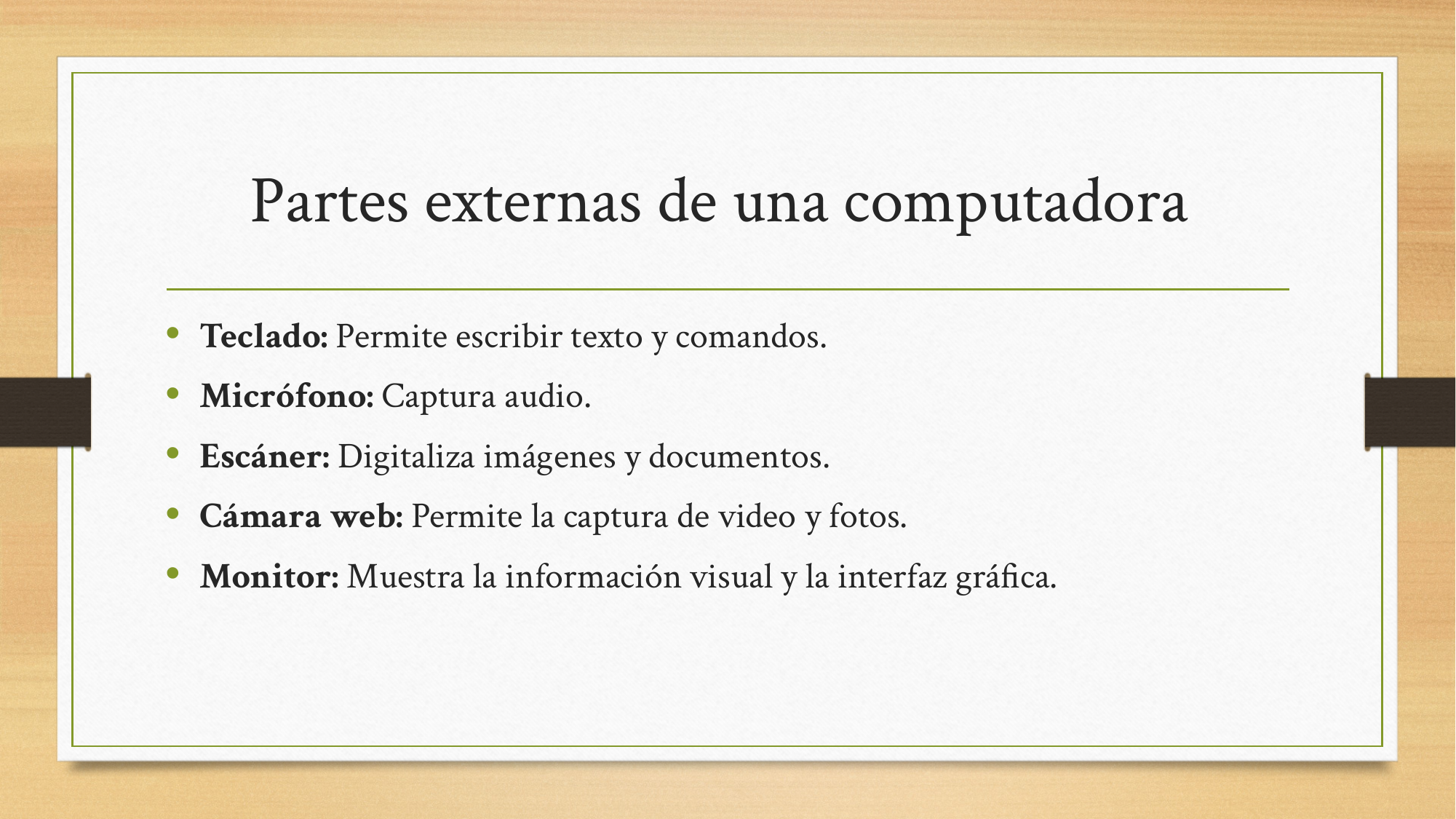

# Partes externas de una computadora
Teclado: Permite escribir texto y comandos.
Micrófono: Captura audio.
Escáner: Digitaliza imágenes y documentos.
Cámara web: Permite la captura de video y fotos.
Monitor: Muestra la información visual y la interfaz gráfica.